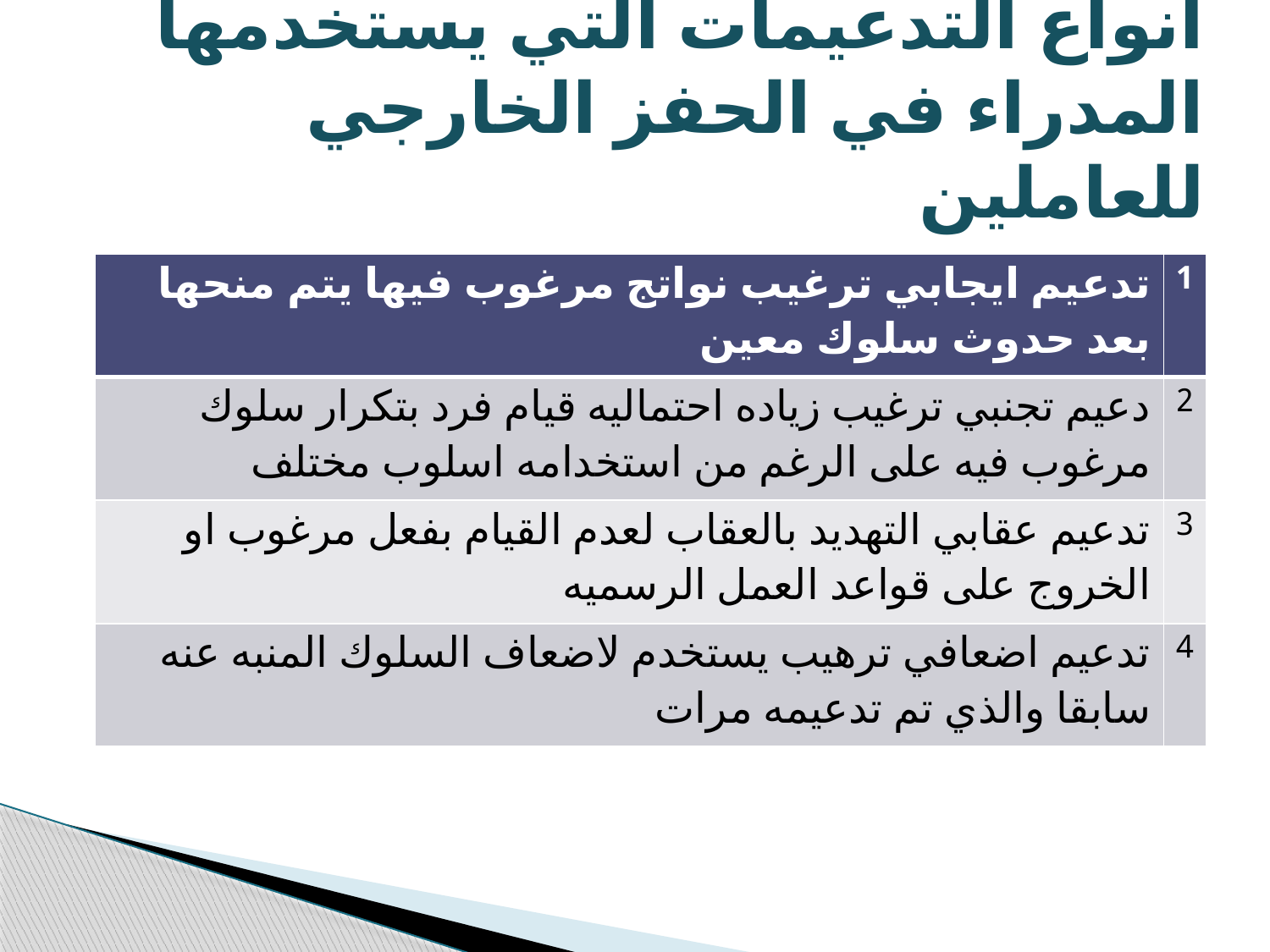

# انواع التدعيمات التي يستخدمها المدراء في الحفز الخارجي للعاملين
| تدعيم ايجابي ترغيب نواتج مرغوب فيها يتم منحها بعد حدوث سلوك معين | 1 |
| --- | --- |
| دعيم تجنبي ترغيب زياده احتماليه قيام فرد بتكرار سلوك مرغوب فيه على الرغم من استخدامه اسلوب مختلف | 2 |
| تدعيم عقابي التهديد بالعقاب لعدم القيام بفعل مرغوب او الخروج على قواعد العمل الرسميه | 3 |
| تدعيم اضعافي ترهيب يستخدم لاضعاف السلوك المنبه عنه سابقا والذي تم تدعيمه مرات | 4 |